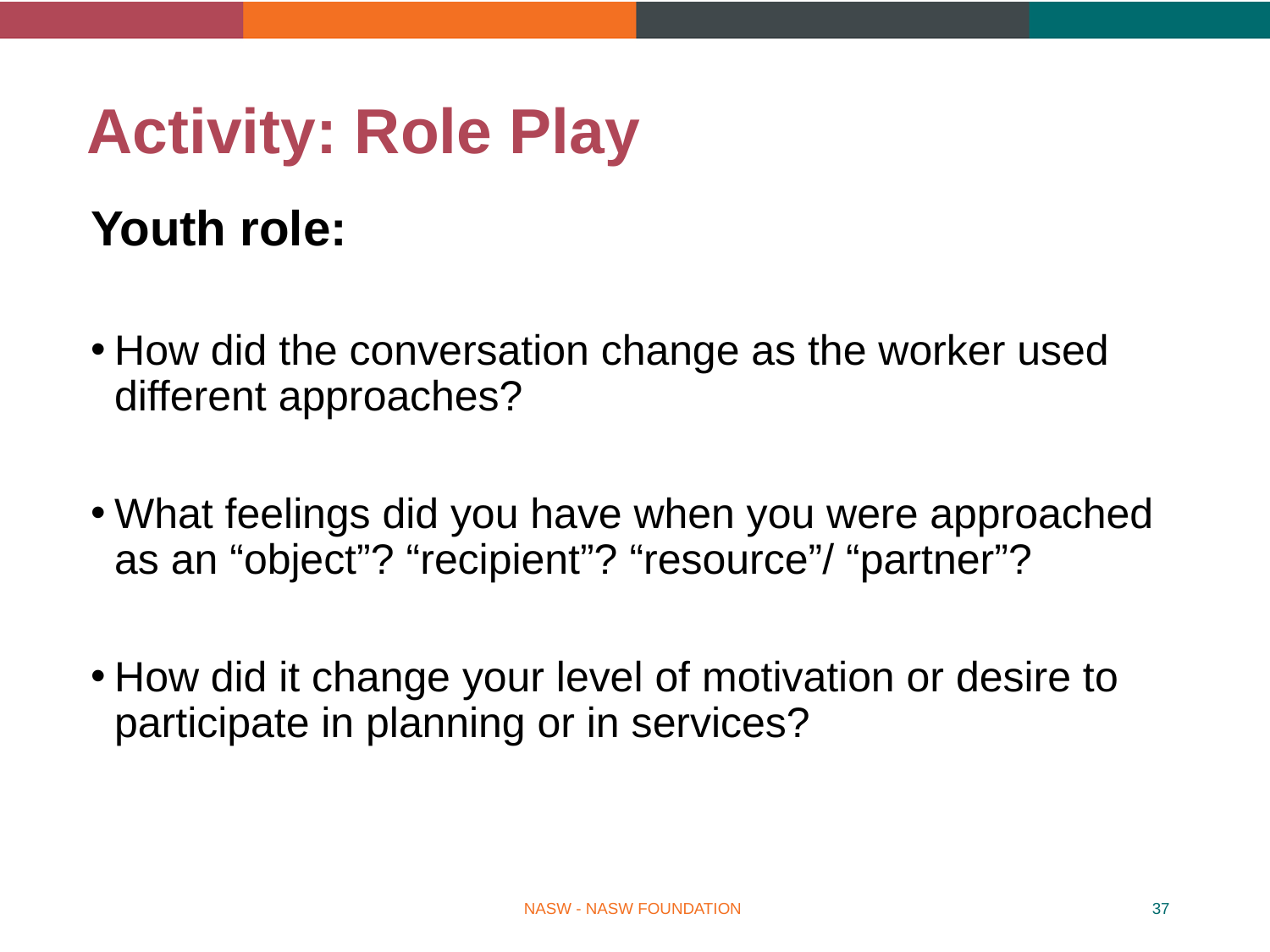

# Activity: Role Play
Youth role:

How did the conversation change as the worker used different approaches?

What feelings did you have when you were approached as an “object”? “recipient”? “resource”/ “partner”?

How did it change your level of motivation or desire to participate in planning or in services?

NASW - NASW FOUNDATION
37